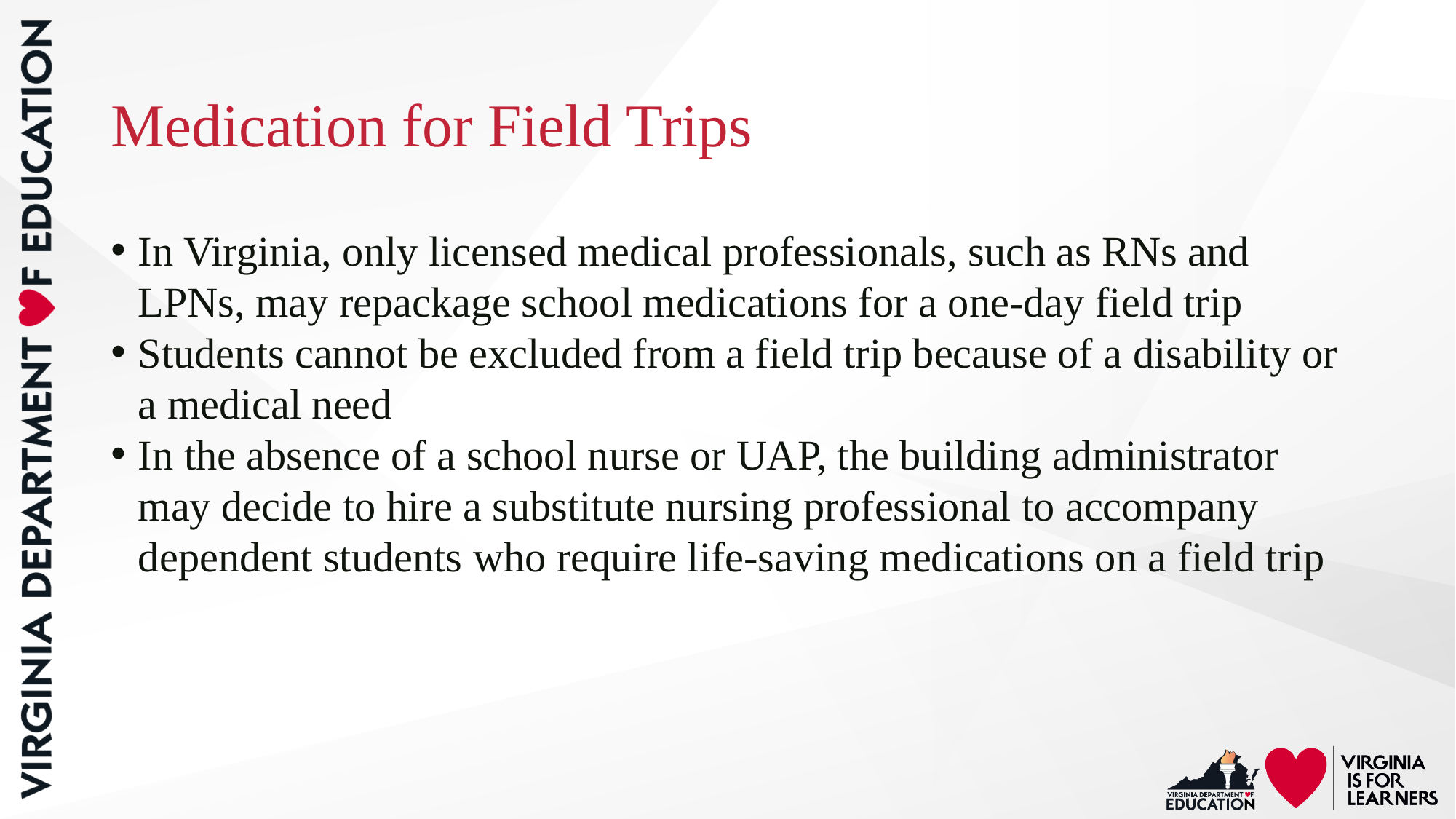

# Medication for Field Trips
In Virginia, only licensed medical professionals, such as RNs and LPNs, may repackage school medications for a one-day field trip
Students cannot be excluded from a field trip because of a disability or a medical need
In the absence of a school nurse or UAP, the building administrator may decide to hire a substitute nursing professional to accompany dependent students who require life-saving medications on a field trip